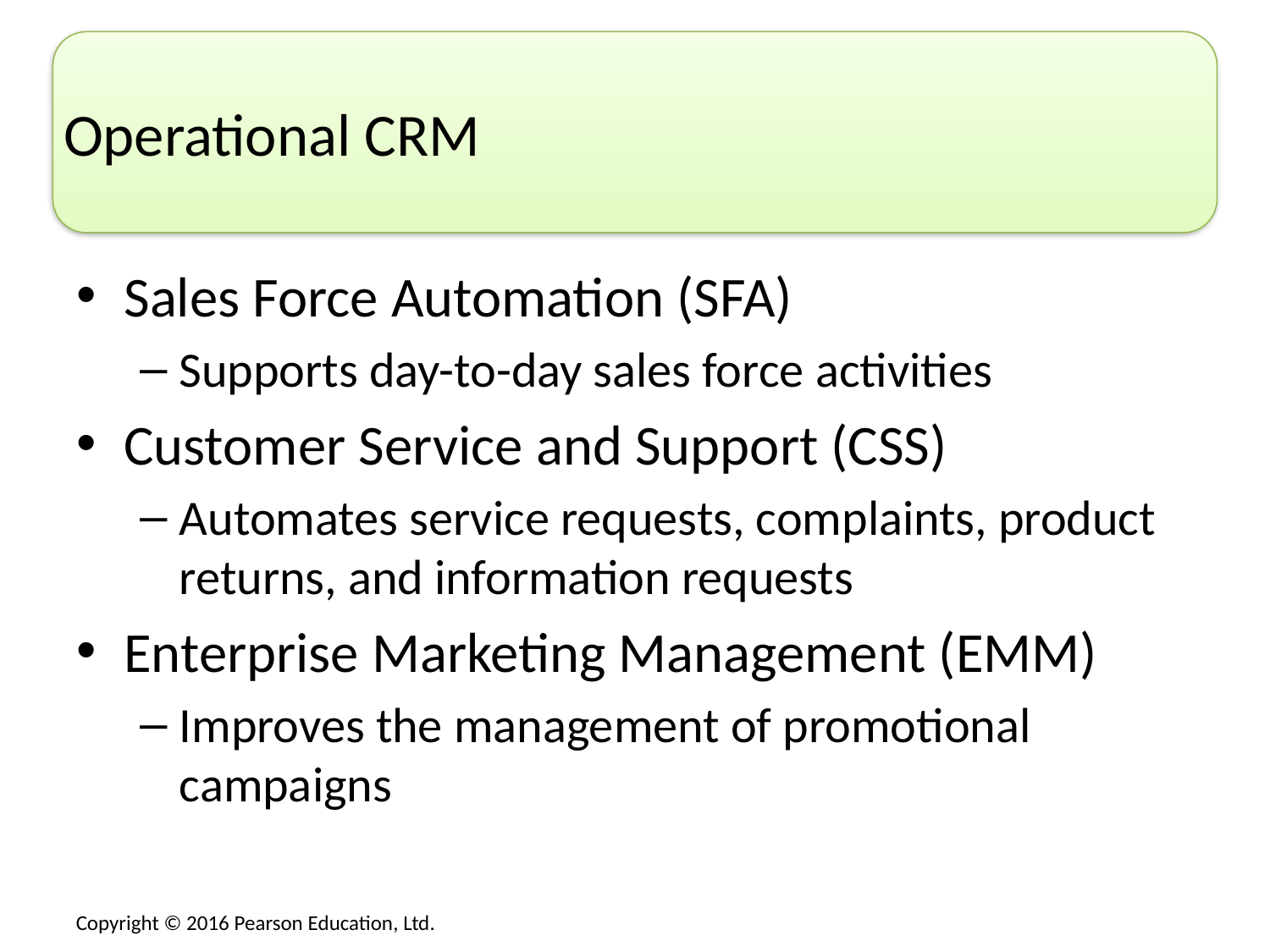

# Operational CRM
Sales Force Automation (SFA)
Supports day-to-day sales force activities
Customer Service and Support (CSS)
Automates service requests, complaints, product returns, and information requests
Enterprise Marketing Management (EMM)
Improves the management of promotional campaigns